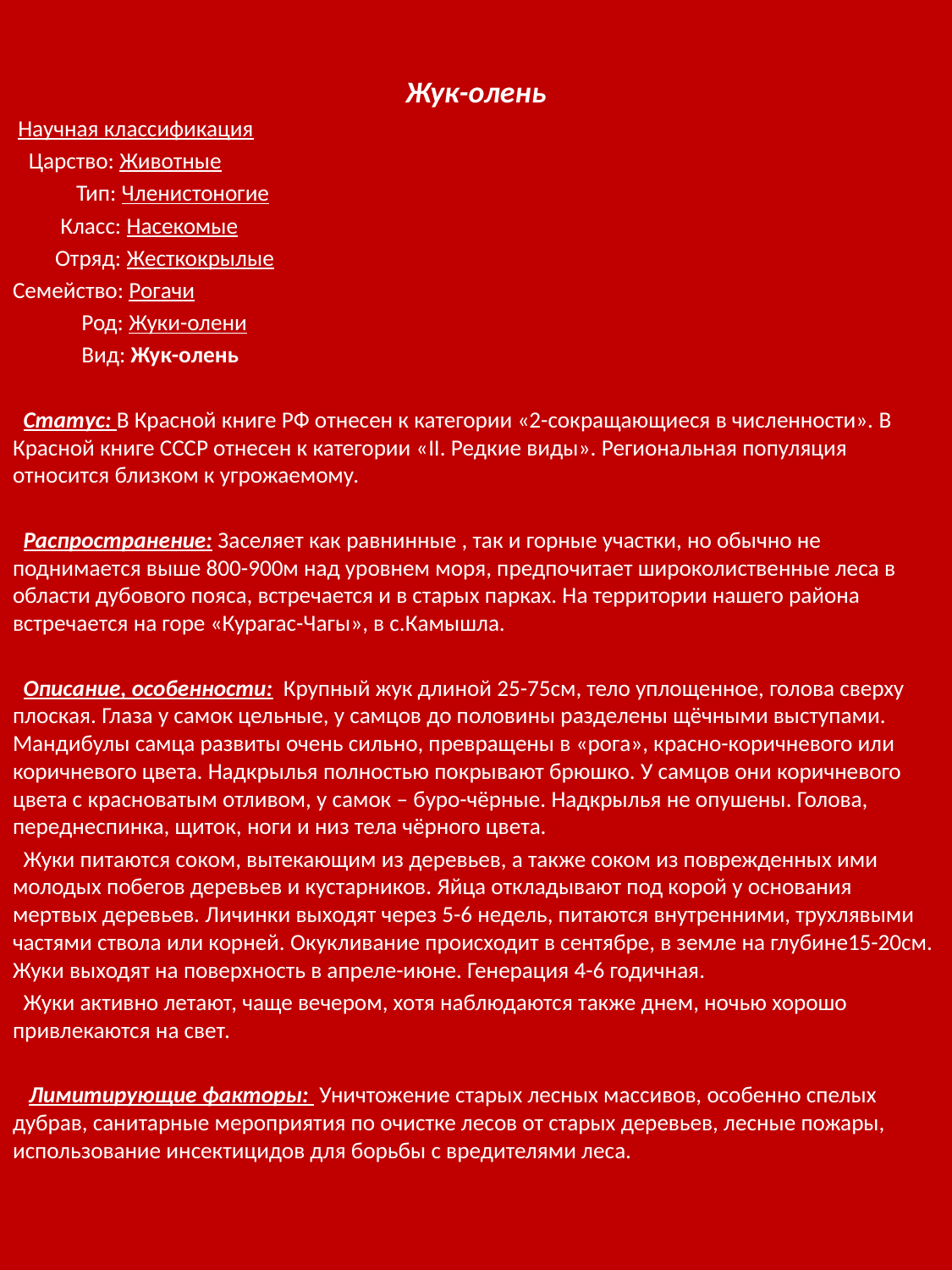

Жук-олень
 Научная классификация
   Царство: Животные
            Тип: Членистоногие
         Класс: Насекомые
        Отряд: Жесткокрылые
Семейство: Рогачи
             Род: Жуки-олени
             Вид: Жук-олень

  Статус: В Красной книге РФ отнесен к категории «2-сокращающиеся в численности». В Красной книге СССР отнесен к категории «II. Редкие виды». Региональная популяция относится близком к угрожаемому.

  Распространение: Заселяет как равнинные , так и горные участки, но обычно не поднимается выше 800-900м над уровнем моря, предпочитает широколиственные леса в области дубового пояса, встречается и в старых парках. На территории нашего района встречается на горе «Курагас-Чагы», в с.Камышла.

  Описание, особенности:  Крупный жук длиной 25-75см, тело уплощенное, голова сверху плоская. Глаза у самок цельные, у самцов до половины разделены щёчными выступами. Мандибулы самца развиты очень сильно, превращены в «рога», красно-коричневого или коричневого цвета. Надкрылья полностью покрывают брюшко. У самцов они коричневого цвета с красноватым отливом, у самок – буро-чёрные. Надкрылья не опушены. Голова, переднеспинка, щиток, ноги и низ тела чёрного цвета.
  Жуки питаются соком, вытекающим из деревьев, а также соком из поврежденных ими молодых побегов деревьев и кустарников. Яйца откладывают под корой у основания мертвых деревьев. Личинки выходят через 5-6 недель, питаются внутренними, трухлявыми частями ствола или корней. Окукливание происходит в сентябре, в земле на глубине15-20см. Жуки выходят на поверхность в апреле-июне. Генерация 4-6 годичная.
  Жуки активно летают, чаще вечером, хотя наблюдаются также днем, ночью хорошо привлекаются на свет.

   Лимитирующие факторы:  Уничтожение старых лесных массивов, особенно спелых дубрав, санитарные мероприятия по очистке лесов от старых деревьев, лесные пожары, использование инсектицидов для борьбы с вредителями леса.

#